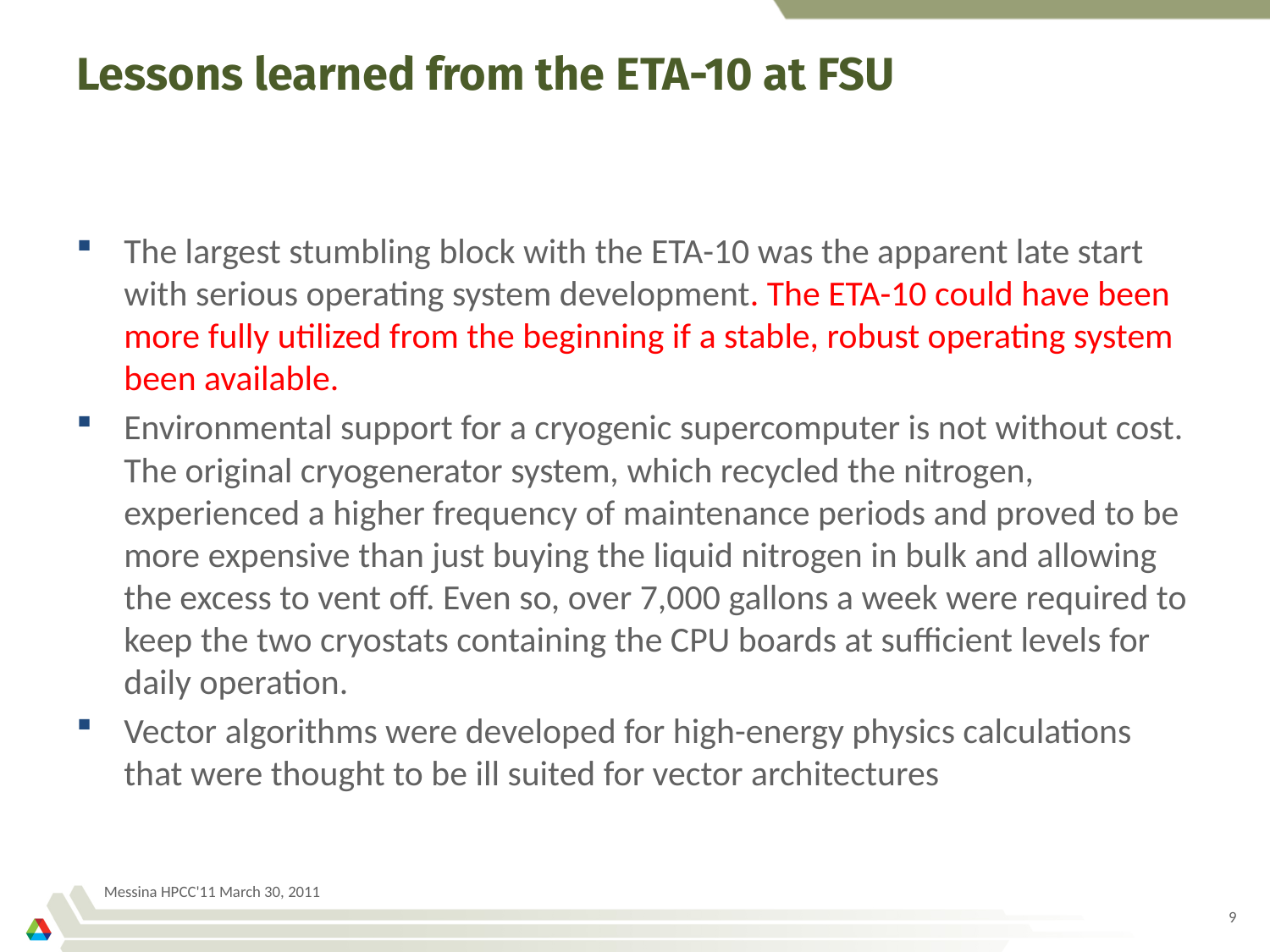

# Lessons learned from the ETA-10 at FSU
The largest stumbling block with the ETA-10 was the apparent late start with serious operating system development. The ETA-10 could have been more fully utilized from the beginning if a stable, robust operating system been available.
Environmental support for a cryogenic supercomputer is not without cost. The original cryogenerator system, which recycled the nitrogen, experienced a higher frequency of maintenance periods and proved to be more expensive than just buying the liquid nitrogen in bulk and allowing the excess to vent off. Even so, over 7,000 gallons a week were required to keep the two cryostats containing the CPU boards at sufficient levels for daily operation.
Vector algorithms were developed for high-energy physics calculations that were thought to be ill suited for vector architectures

Messina HPCC'11 March 30, 2011
9